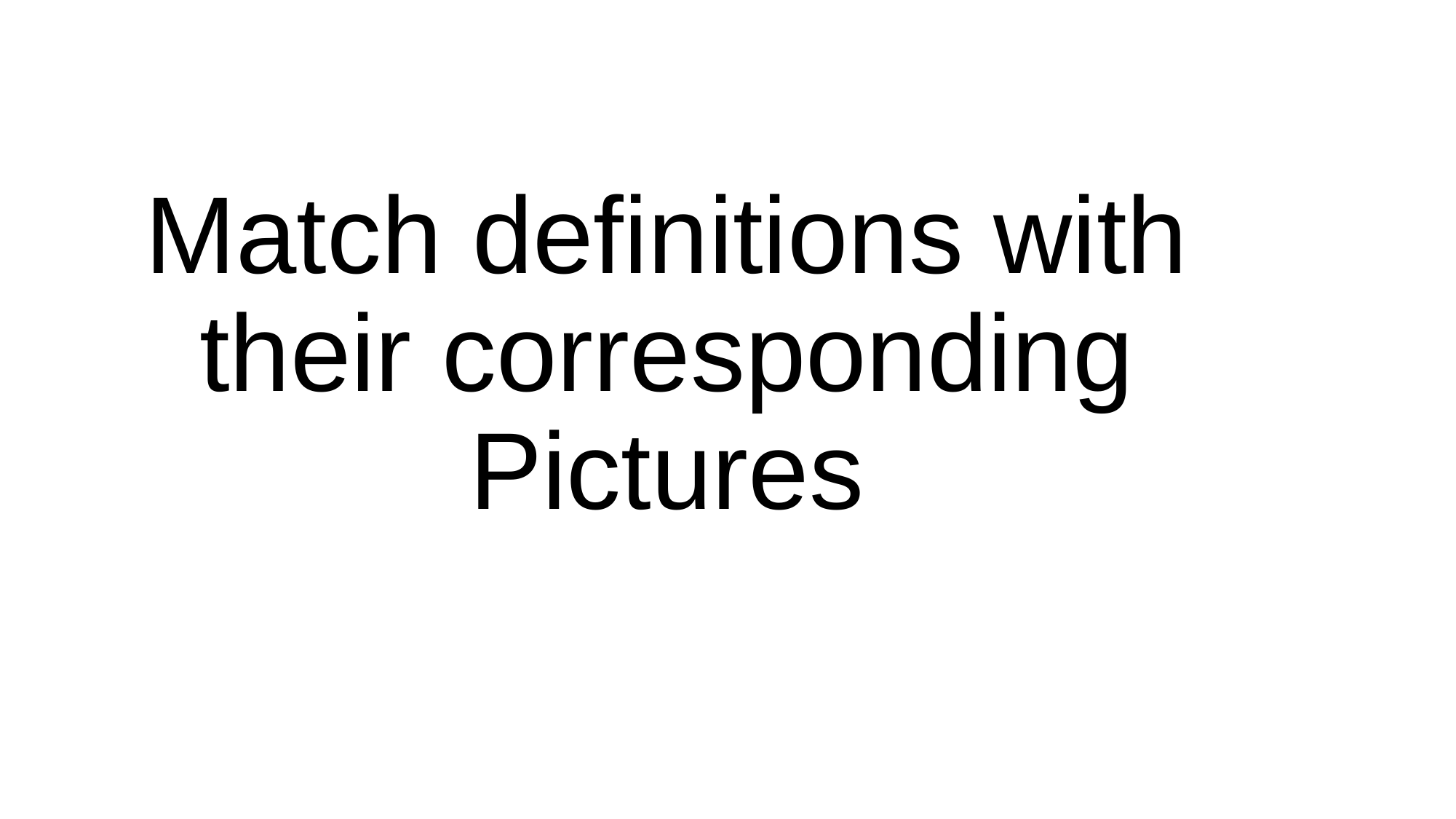

# Match definitions with their corresponding Pictures